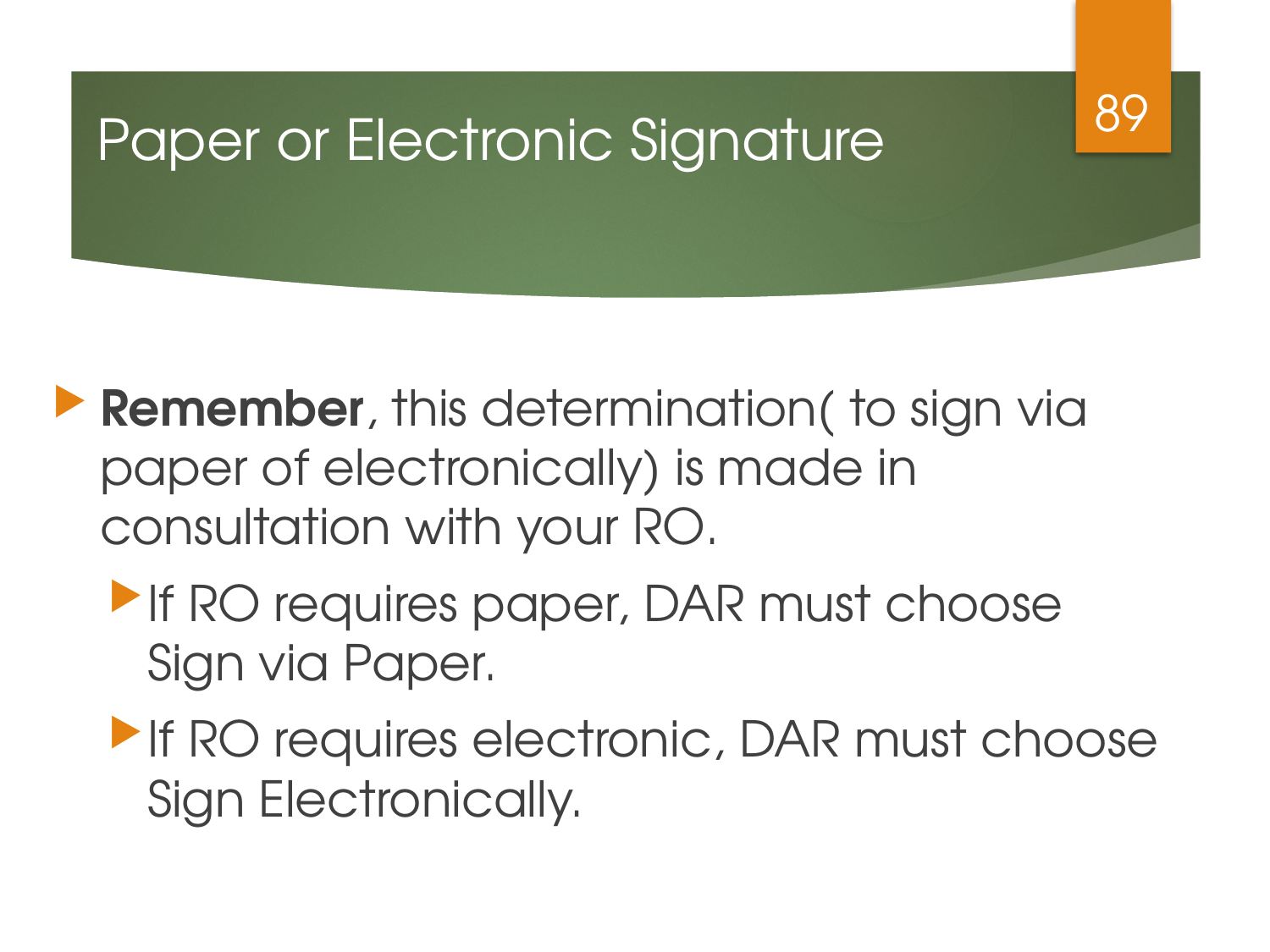

89
# Paper or Electronic Signature
Remember, this determination( to sign via paper of electronically) is made in consultation with your RO.
If RO requires paper, DAR must choose Sign via Paper.
If RO requires electronic, DAR must choose Sign Electronically.